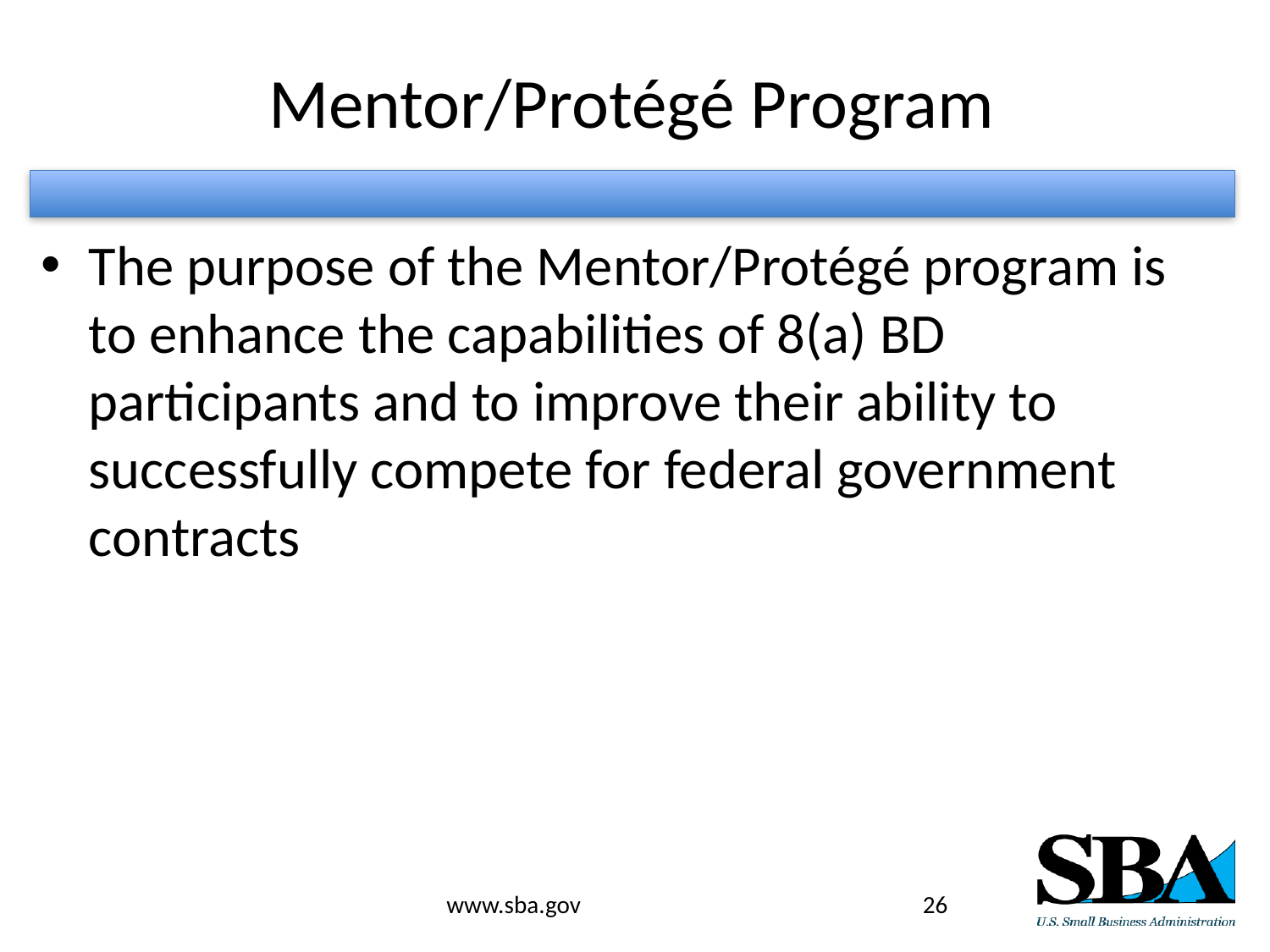

# Mentor/Protégé Program
The purpose of the Mentor/Protégé program is to enhance the capabilities of 8(a) BD participants and to improve their ability to successfully compete for federal government contracts

www.sba.gov
26